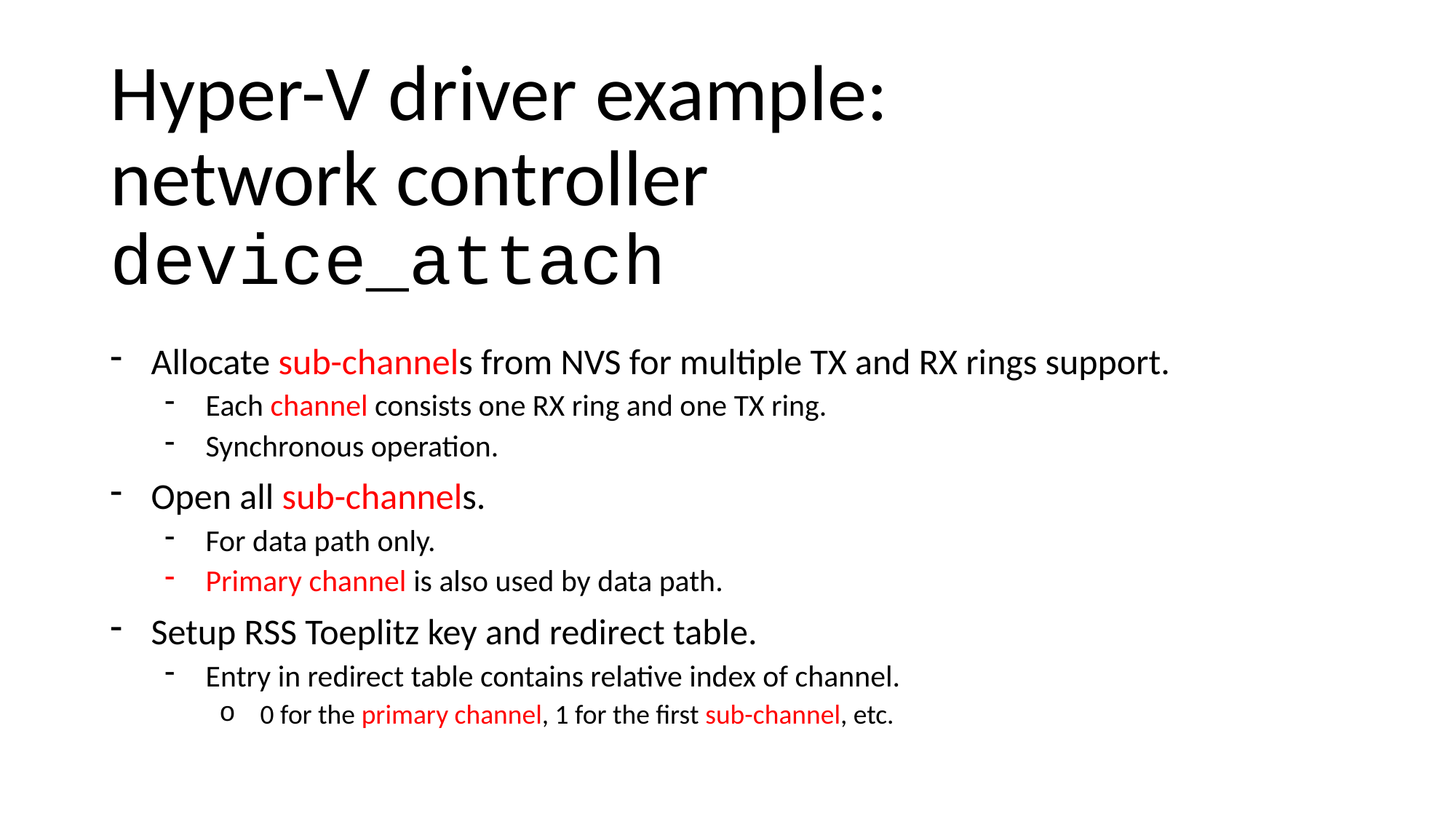

# Hyper-V driver example: network controller device_attach
Allocate sub-channels from NVS for multiple TX and RX rings support.
Each channel consists one RX ring and one TX ring.
Synchronous operation.
Open all sub-channels.
For data path only.
Primary channel is also used by data path.
Setup RSS Toeplitz key and redirect table.
Entry in redirect table contains relative index of channel.
0 for the primary channel, 1 for the first sub-channel, etc.